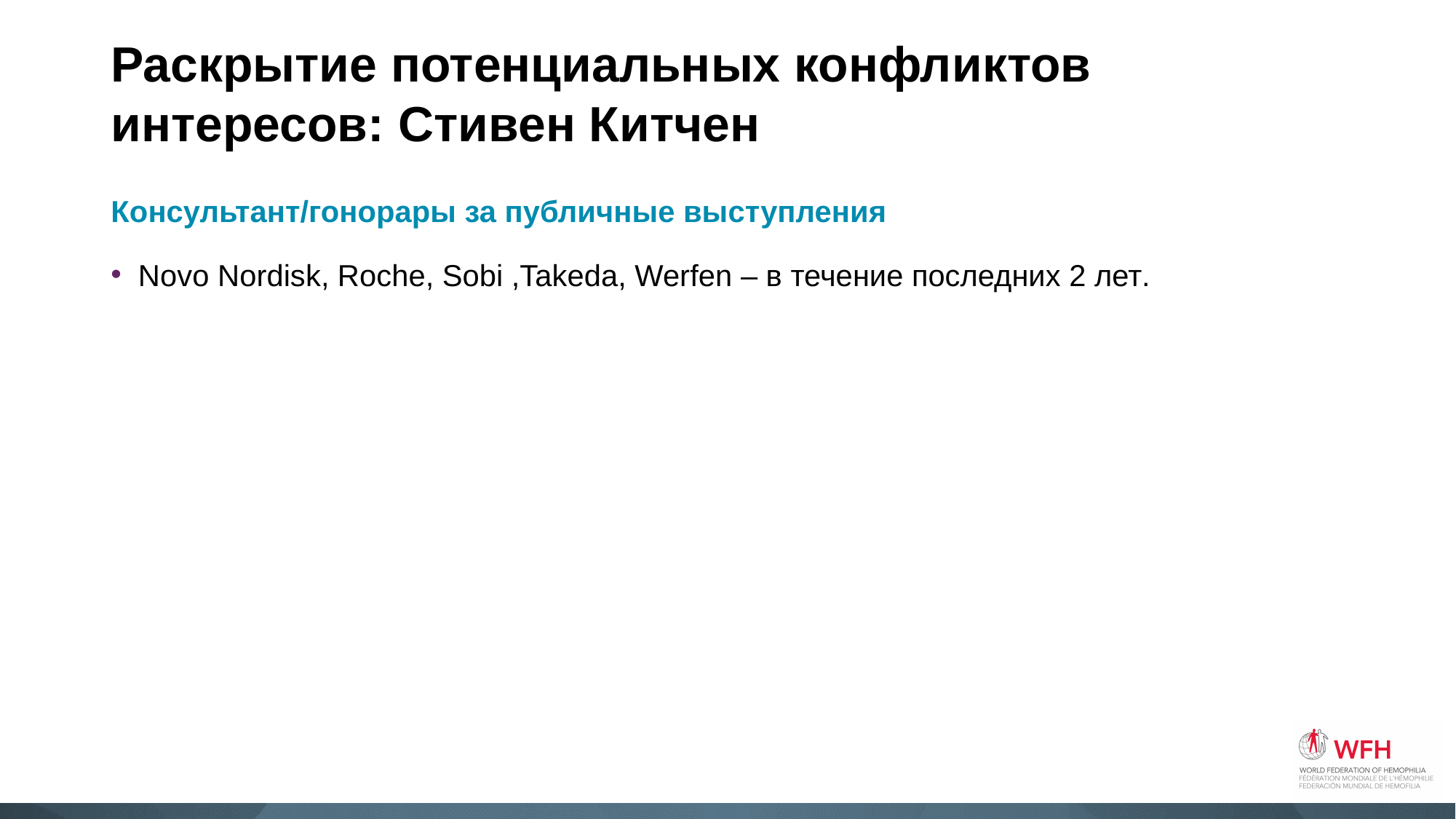

# Раскрытие потенциальных конфликтов интересов: Стивен Китчен
Консультант/гонорары за публичные выступления
Novo Nordisk, Roche, Sobi ,Takeda, Werfen – в течение последних 2 лет.